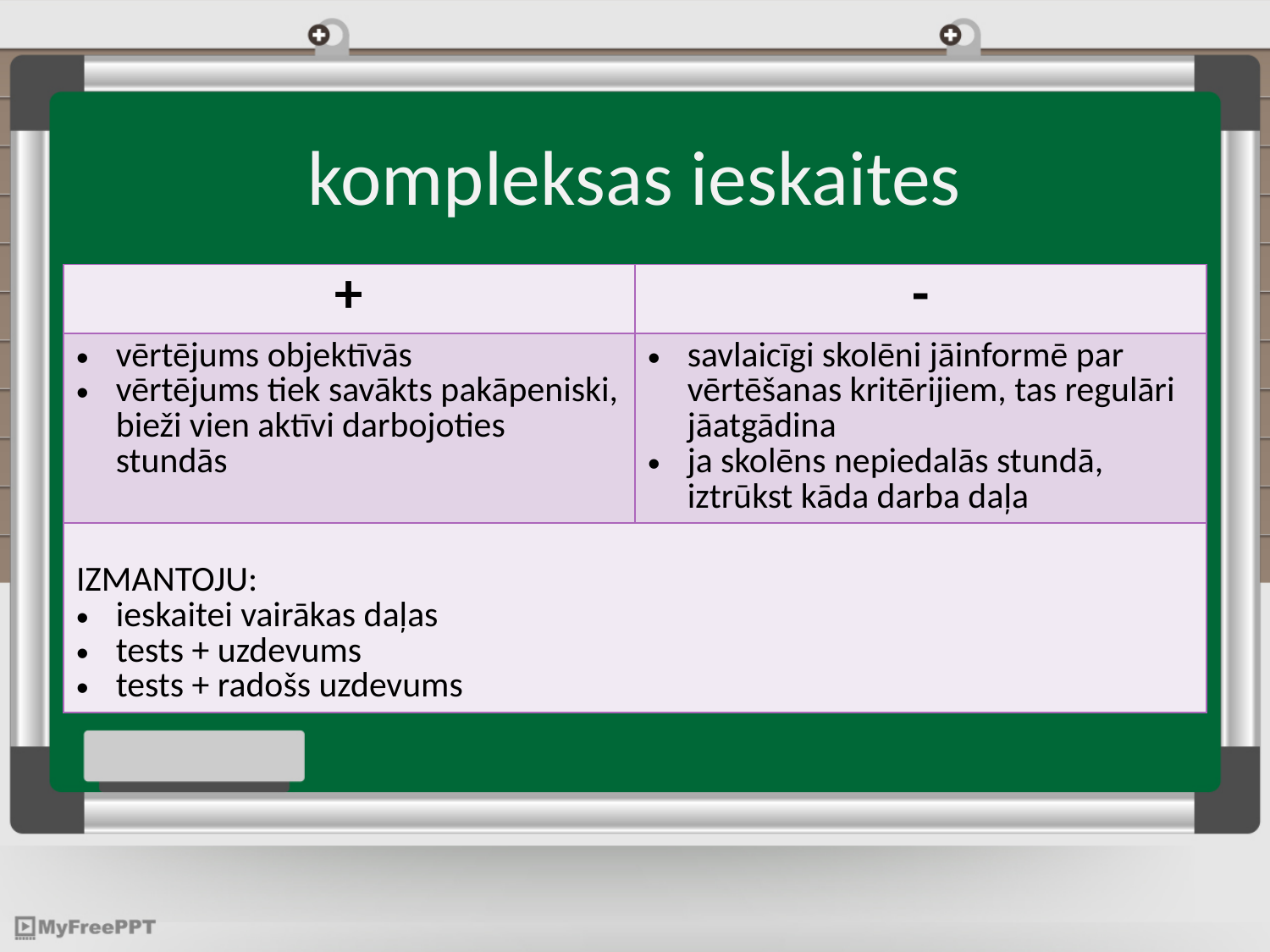

# kompleksas ieskaites
| + | - |
| --- | --- |
| vērtējums objektīvās vērtējums tiek savākts pakāpeniski, bieži vien aktīvi darbojoties stundās | savlaicīgi skolēni jāinformē par vērtēšanas kritērijiem, tas regulāri jāatgādina ja skolēns nepiedalās stundā, iztrūkst kāda darba daļa |
| IZMANTOJU: ieskaitei vairākas daļas tests + uzdevums tests + radošs uzdevums |  |